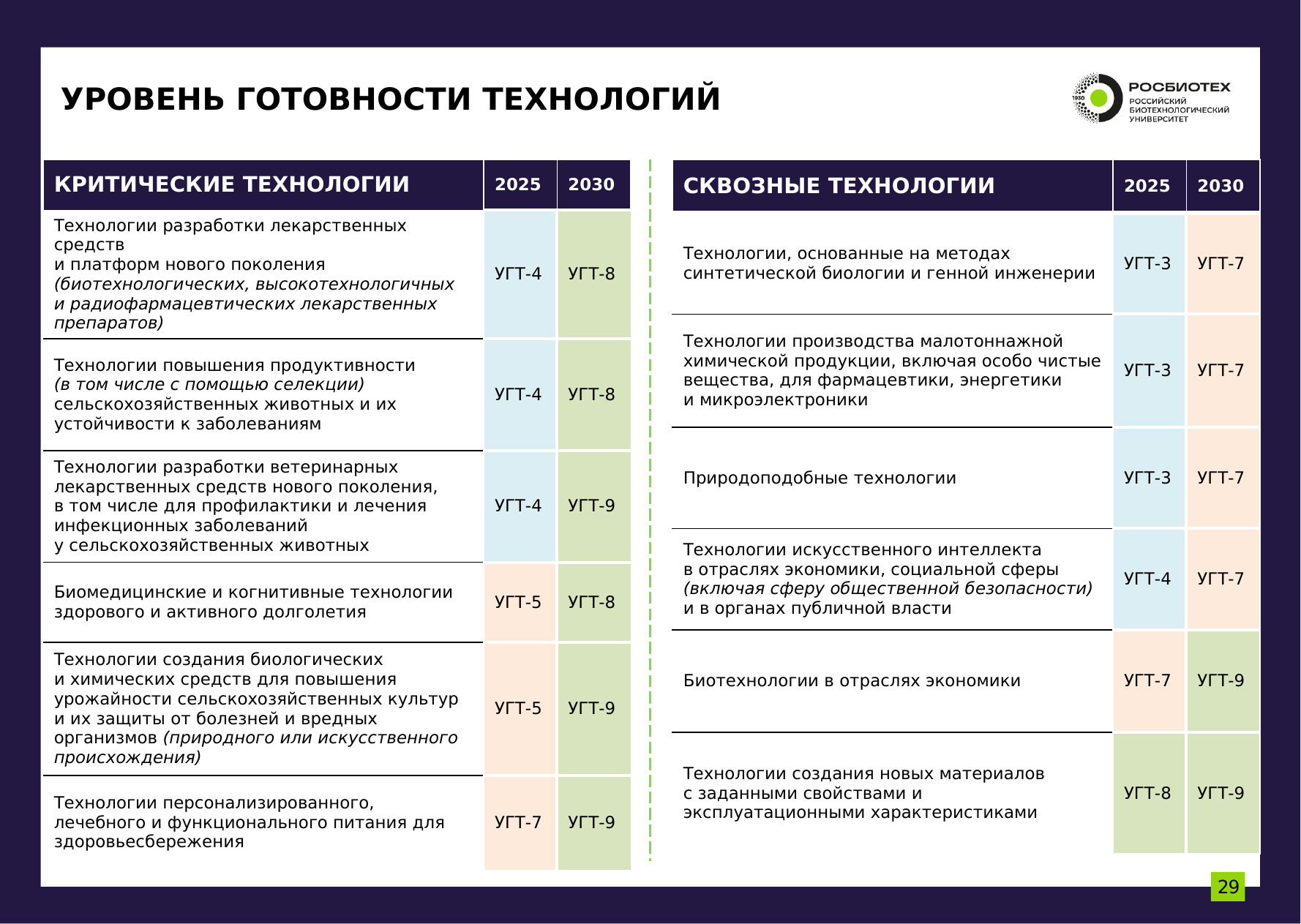

# УРОВЕНЬ ГОТОВНОСТИ ТЕХНОЛОГИЙ
| СКВОЗНЫЕ ТЕХНОЛОГИИ | 2025 | 2030 |
| --- | --- | --- |
| Технологии, основанные на методах синтетической биологии и генной инженерии | УГТ-3 | УГТ-7 |
| Технологии производства малотоннажной химической продукции, включая особо чистые вещества, для фармацевтики, энергетики и микроэлектроники | УГТ-3 | УГТ-7 |
| Природоподобные технологии | УГТ-3 | УГТ-7 |
| Технологии искусственного интеллекта в отраслях экономики, социальной сферы (включая сферу общественной безопасности) и в органах публичной власти | УГТ-4 | УГТ-7 |
| Биотехнологии в отраслях экономики | УГТ-7 | УГТ-9 |
| Технологии создания новых материалов с заданными свойствами и эксплуатационными характеристиками | УГТ-8 | УГТ-9 |
| КРИТИЧЕСКИЕ ТЕХНОЛОГИИ | 2025 | 2030 |
| --- | --- | --- |
| Технологии разработки лекарственных средств и платформ нового поколения (биотехнологических, высокотехнологичных и радиофармацевтических лекарственных препаратов) | УГТ-4 | УГТ-8 |
| Технологии повышения продуктивности (в том числе с помощью селекции) сельскохозяйственных животных и их устойчивости к заболеваниям | УГТ-4 | УГТ-8 |
| Технологии разработки ветеринарных лекарственных средств нового поколения, в том числе для профилактики и лечения инфекционных заболеваний у сельскохозяйственных животных | УГТ-4 | УГТ-9 |
| Биомедицинские и когнитивные технологии здорового и активного долголетия | УГТ-5 | УГТ-8 |
| Технологии создания биологических и химических средств для повышения урожайности сельскохозяйственных культур и их защиты от болезней и вредных организмов (природного или искусственного происхождения) | УГТ-5 | УГТ-9 |
| Технологии персонализированного, лечебного и функционального питания для здоровьесбережения | УГТ-7 | УГТ-9 |
29